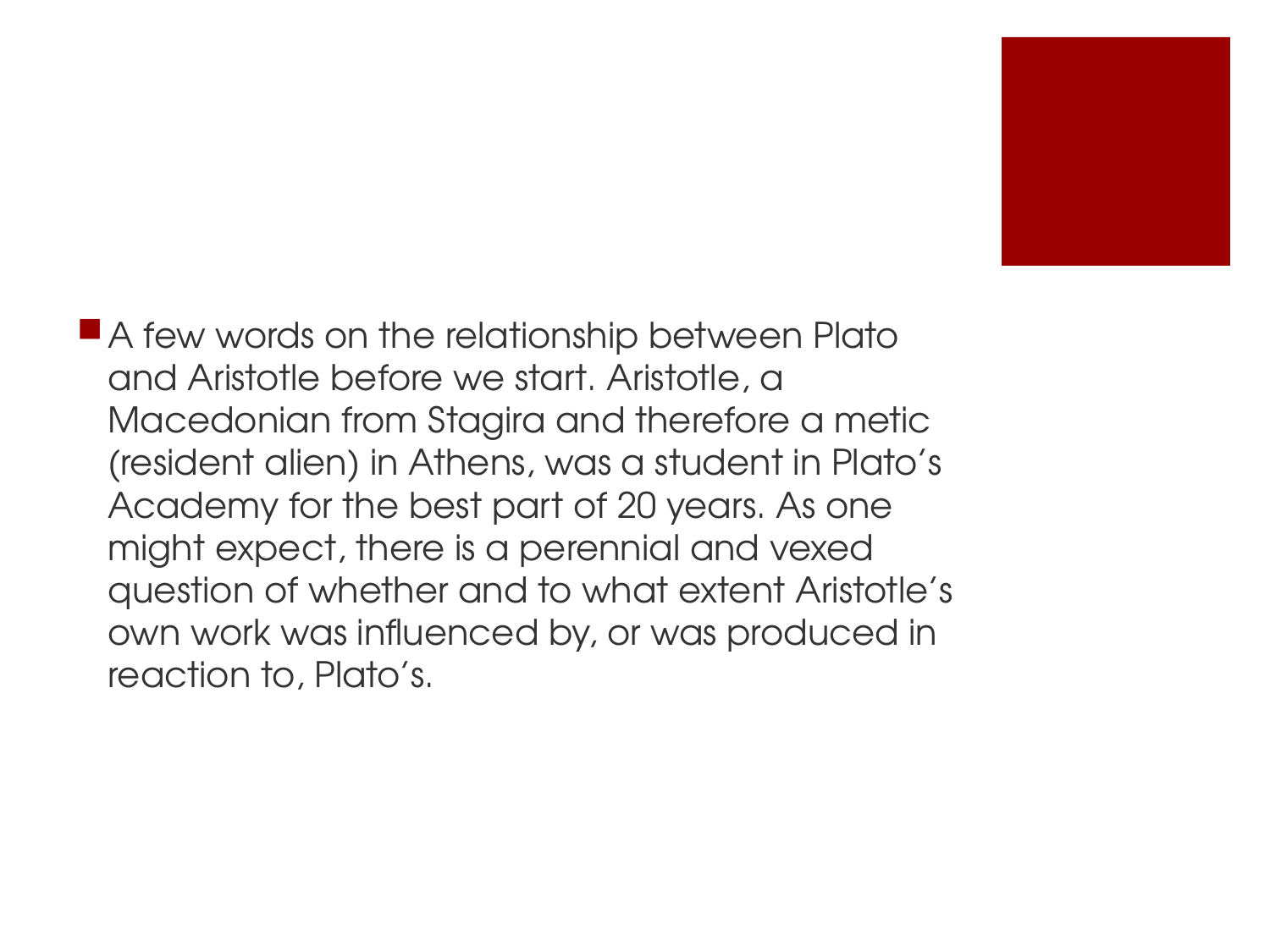

#
A few words on the relationship between Plato and Aristotle before we start. Aristotle, a Macedonian from Stagira and therefore a metic (resident alien) in Athens, was a student in Plato’s Academy for the best part of 20 years. As one might expect, there is a perennial and vexed question of whether and to what extent Aristotle’s own work was influenced by, or was produced in reaction to, Plato’s.